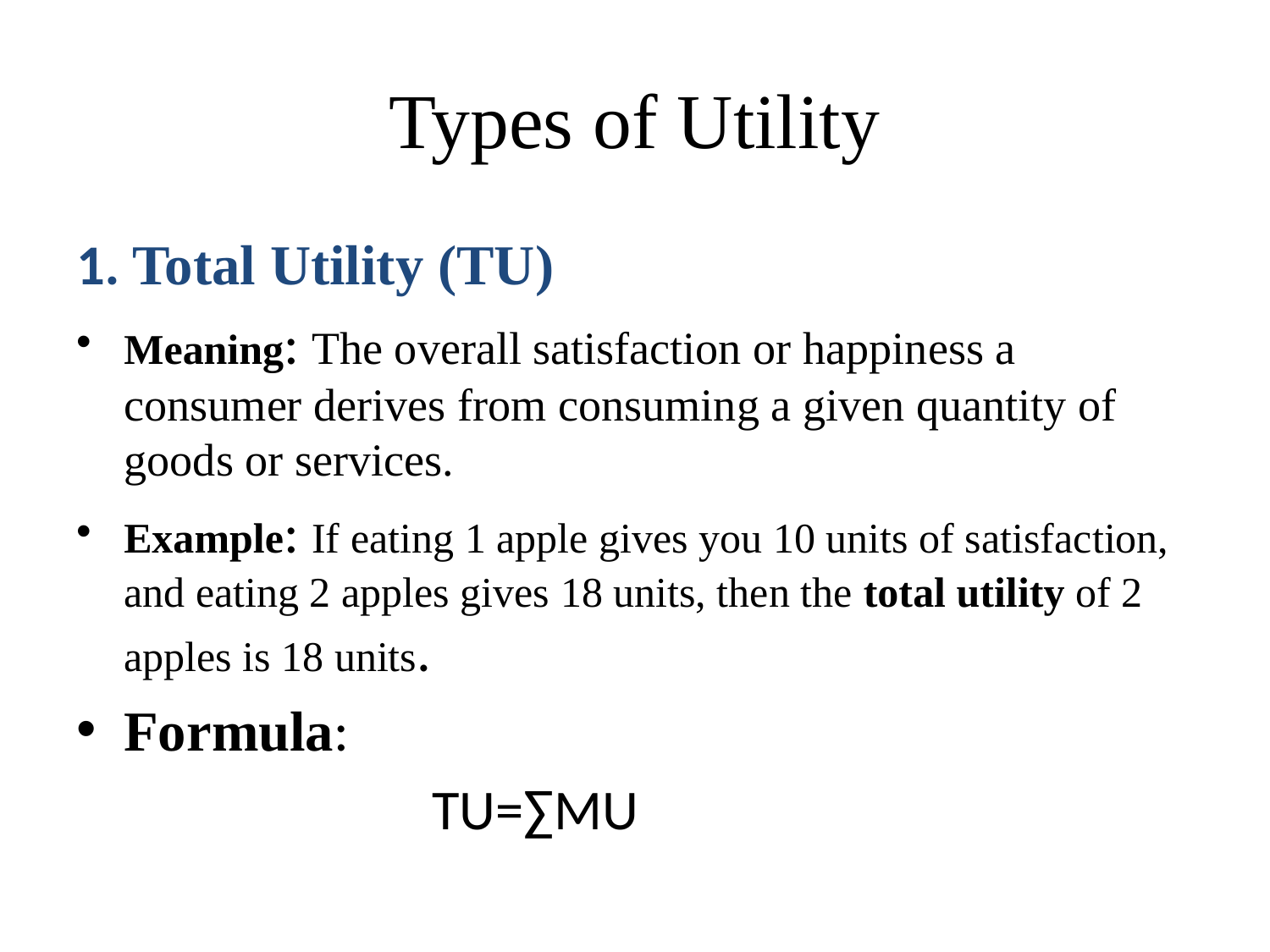

# Types of Utility
1. Total Utility (TU)
Meaning: The overall satisfaction or happiness a consumer derives from consuming a given quantity of goods or services.
Example: If eating 1 apple gives you 10 units of satisfaction, and eating 2 apples gives 18 units, then the total utility of 2 apples is 18 units.
Formula:
                            TU=∑MU